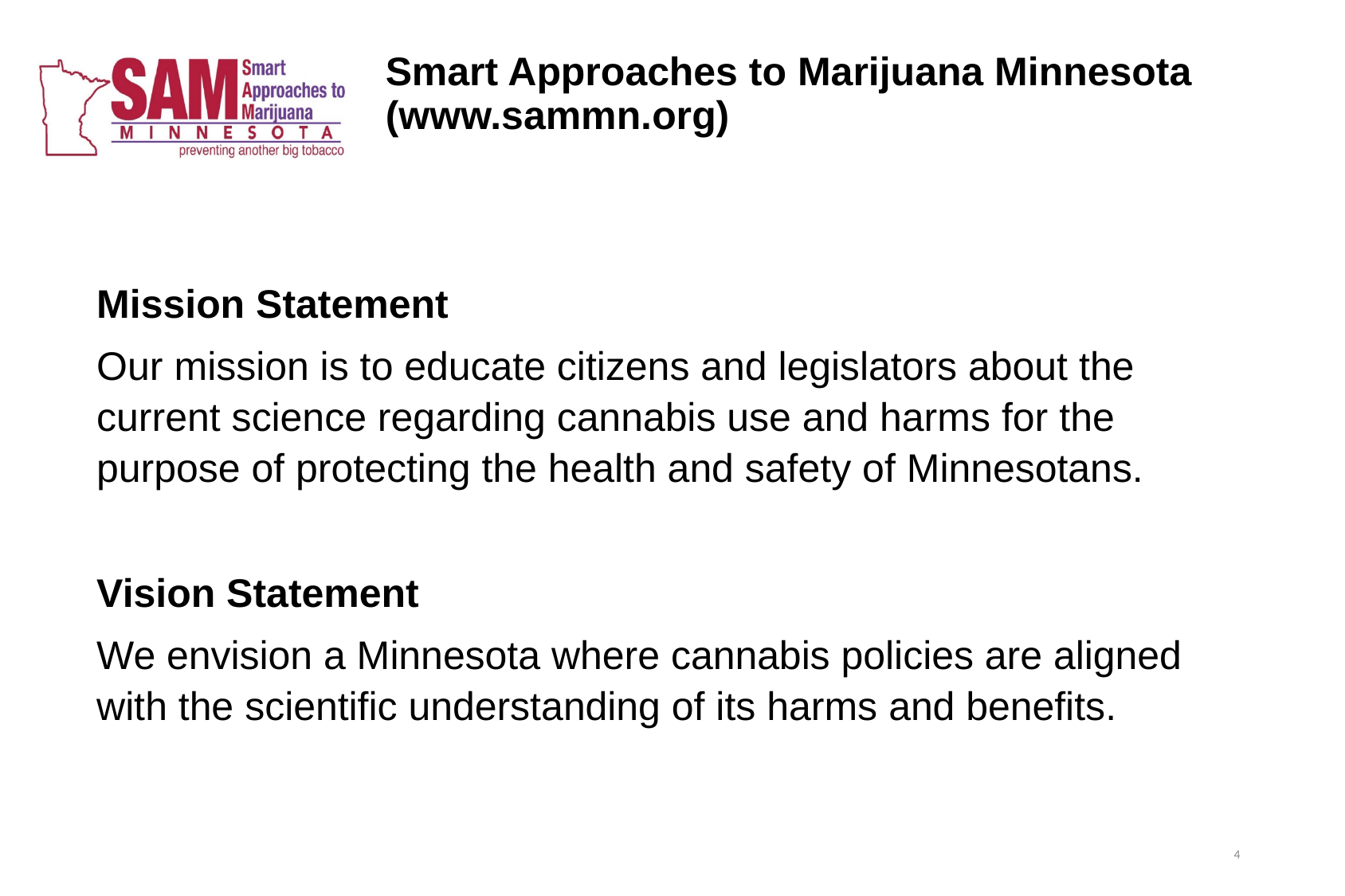

# Smart Approaches to Marijuana Minnesota (www.sammn.org)
Mission Statement
Our mission is to educate citizens and legislators about the current science regarding cannabis use and harms for the purpose of protecting the health and safety of Minnesotans.

Vision Statement
We envision a Minnesota where cannabis policies are aligned with the scientific understanding of its harms and benefits.
4